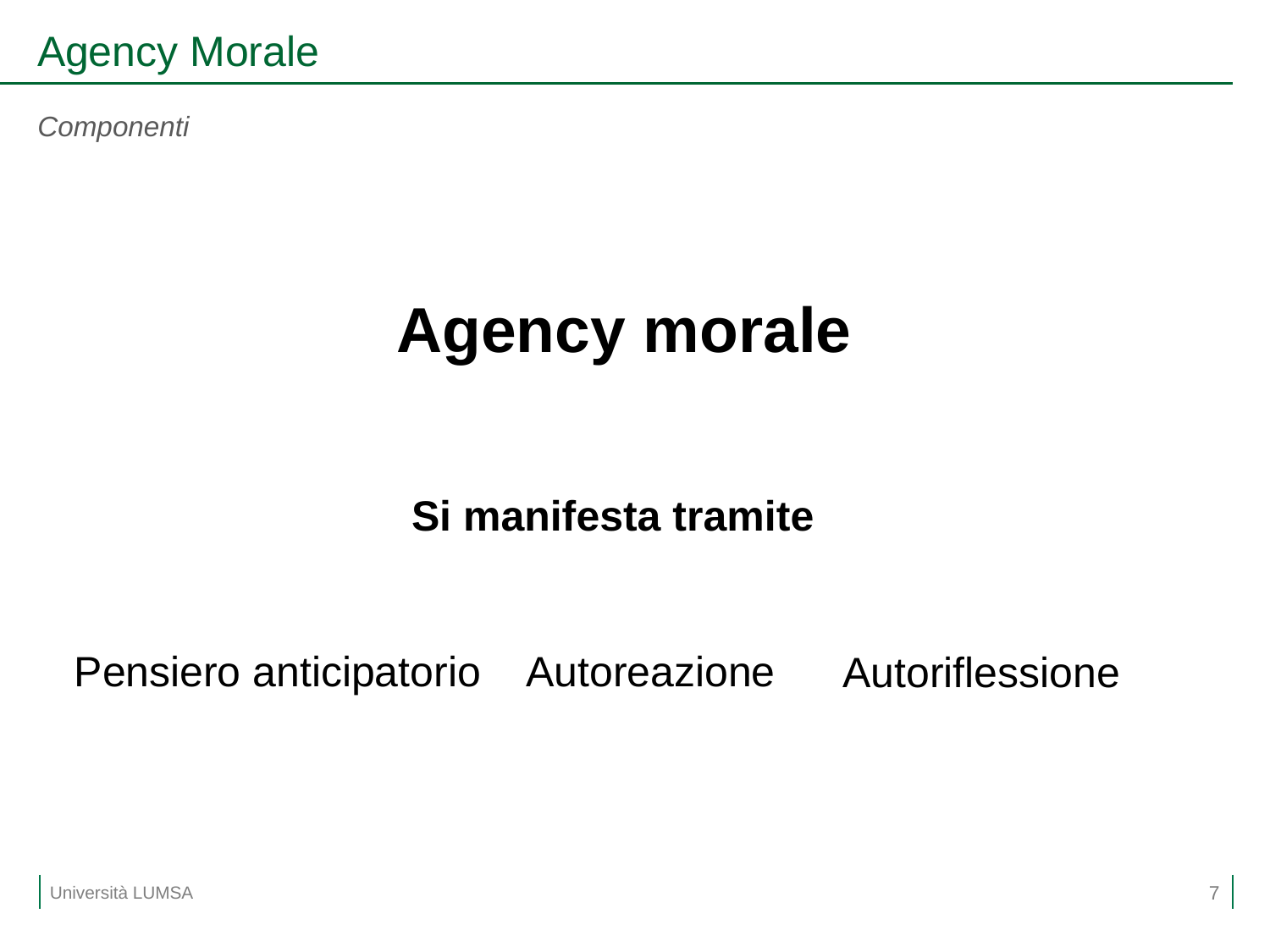

# Agency Morale
Componenti

Agency morale
Si manifesta tramite
Pensiero anticipatorio
   Autoreazione
Autoriflessione
7